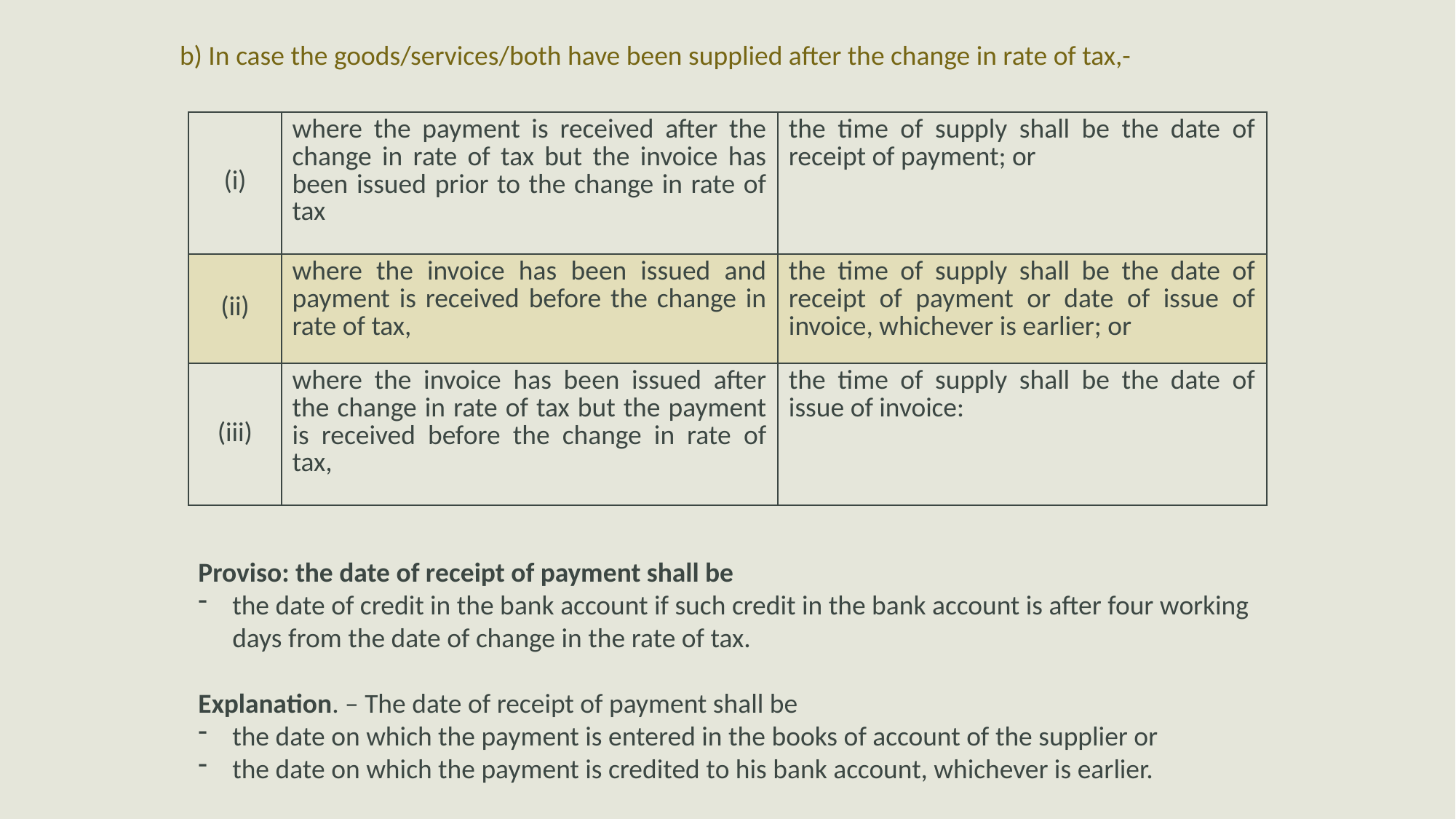

b) In case the goods/services/both have been supplied after the change in rate of tax,-
| (i) | where the payment is received after the change in rate of tax but the invoice has been issued prior to the change in rate of tax | the time of supply shall be the date of receipt of payment; or |
| --- | --- | --- |
| (ii) | where the invoice has been issued and payment is received before the change in rate of tax, | the time of supply shall be the date of receipt of payment or date of issue of invoice, whichever is earlier; or |
| (iii) | where the invoice has been issued after the change in rate of tax but the payment is received before the change in rate of tax, | the time of supply shall be the date of issue of invoice: |
Proviso: the date of receipt of payment shall be
the date of credit in the bank account if such credit in the bank account is after four working days from the date of change in the rate of tax.

Explanation. – The date of receipt of payment shall be
the date on which the payment is entered in the books of account of the supplier or
the date on which the payment is credited to his bank account, whichever is earlier.